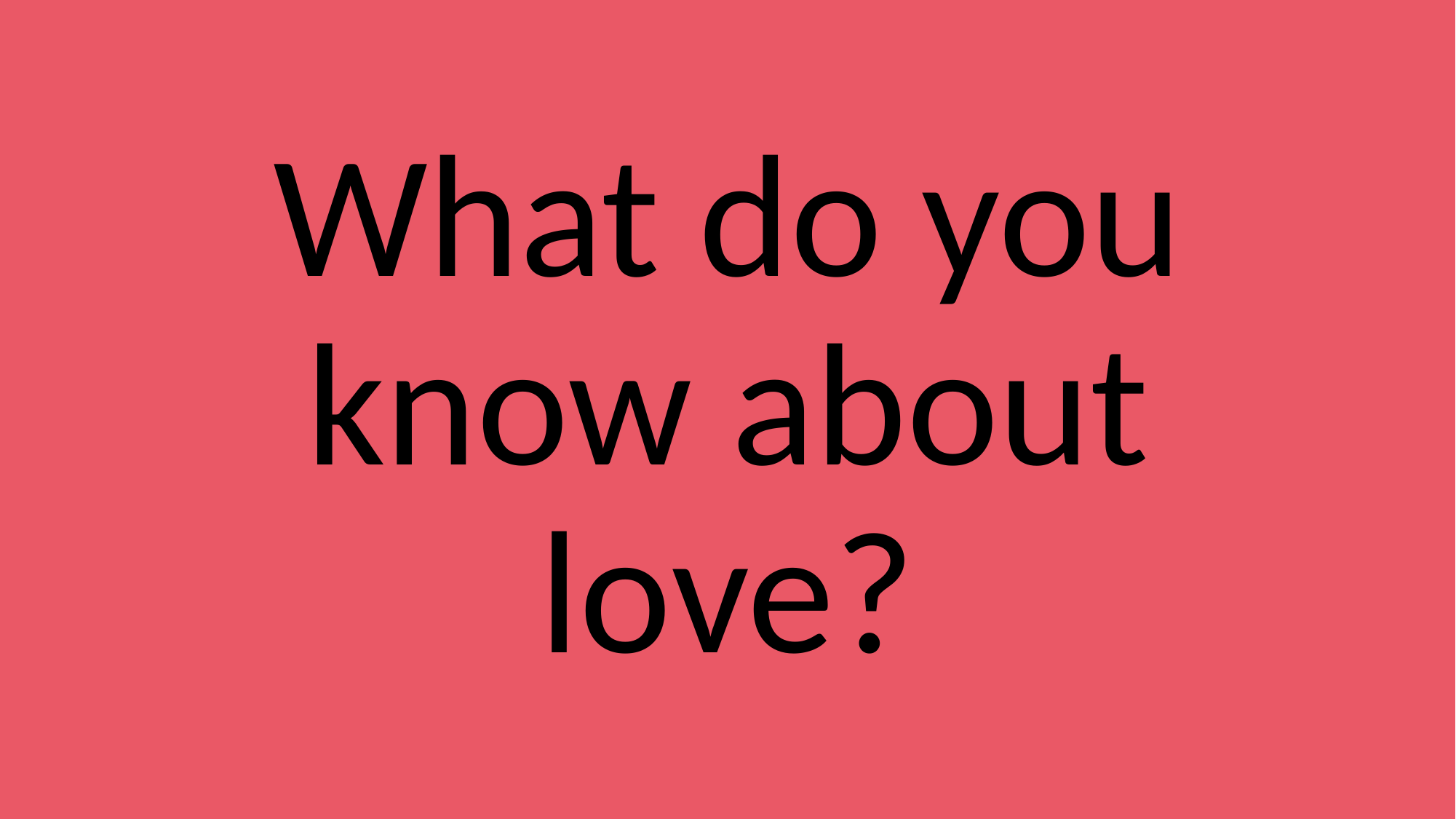

# What do you know about love?